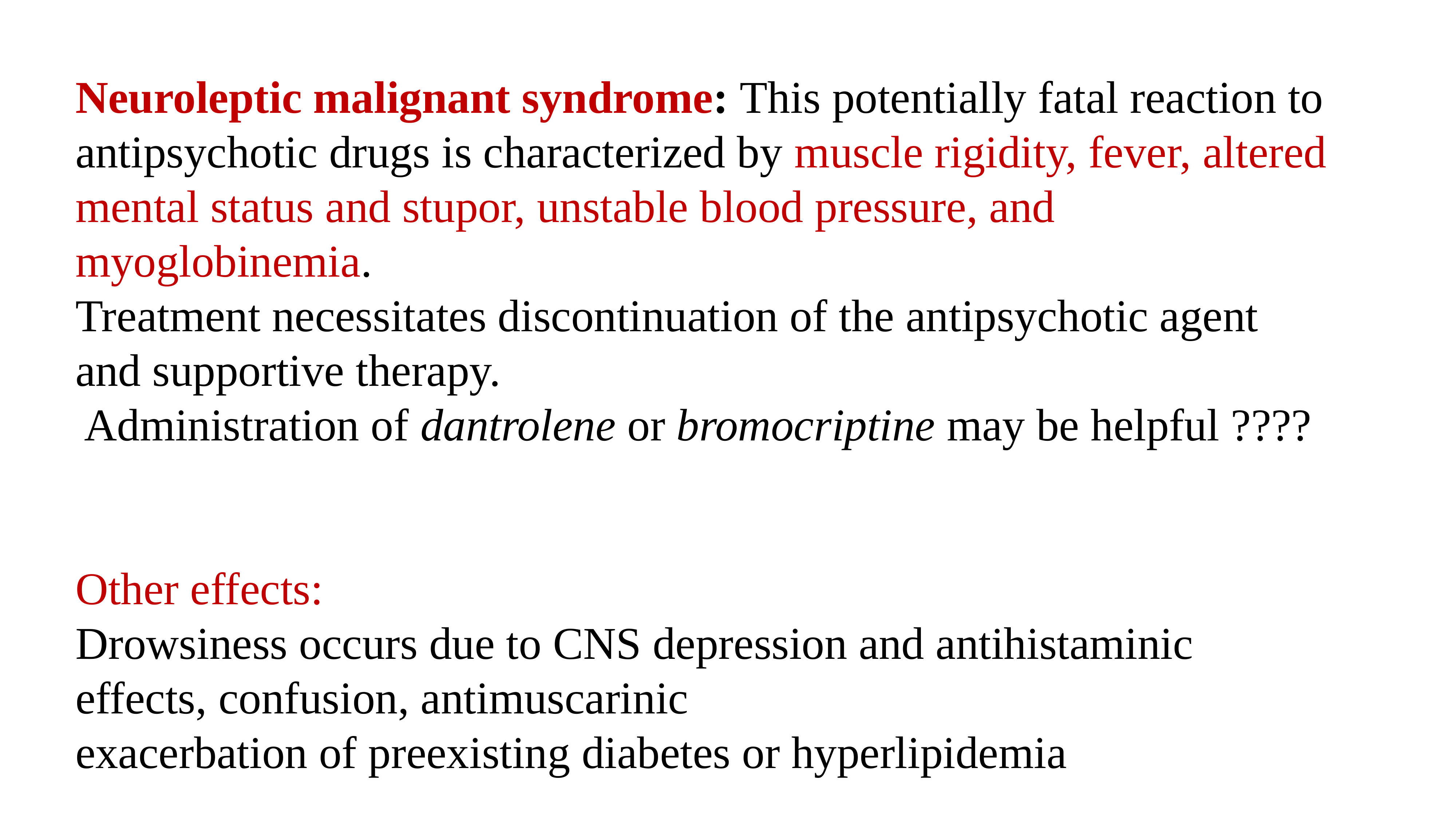

# Neuroleptic malignant syndrome: This potentially fatal reaction to antipsychotic drugs is characterized by muscle rigidity, fever, altered mental status and stupor, unstable blood pressure, and myoglobinemia. Treatment necessitates discontinuation of the antipsychotic agent and supportive therapy. Administration of dantrolene or bromocriptine may be helpful ???? Other effects: Drowsiness occurs due to CNS depression and antihistaminic effects, confusion, antimuscarinic exacerbation of preexisting diabetes or hyperlipidemia